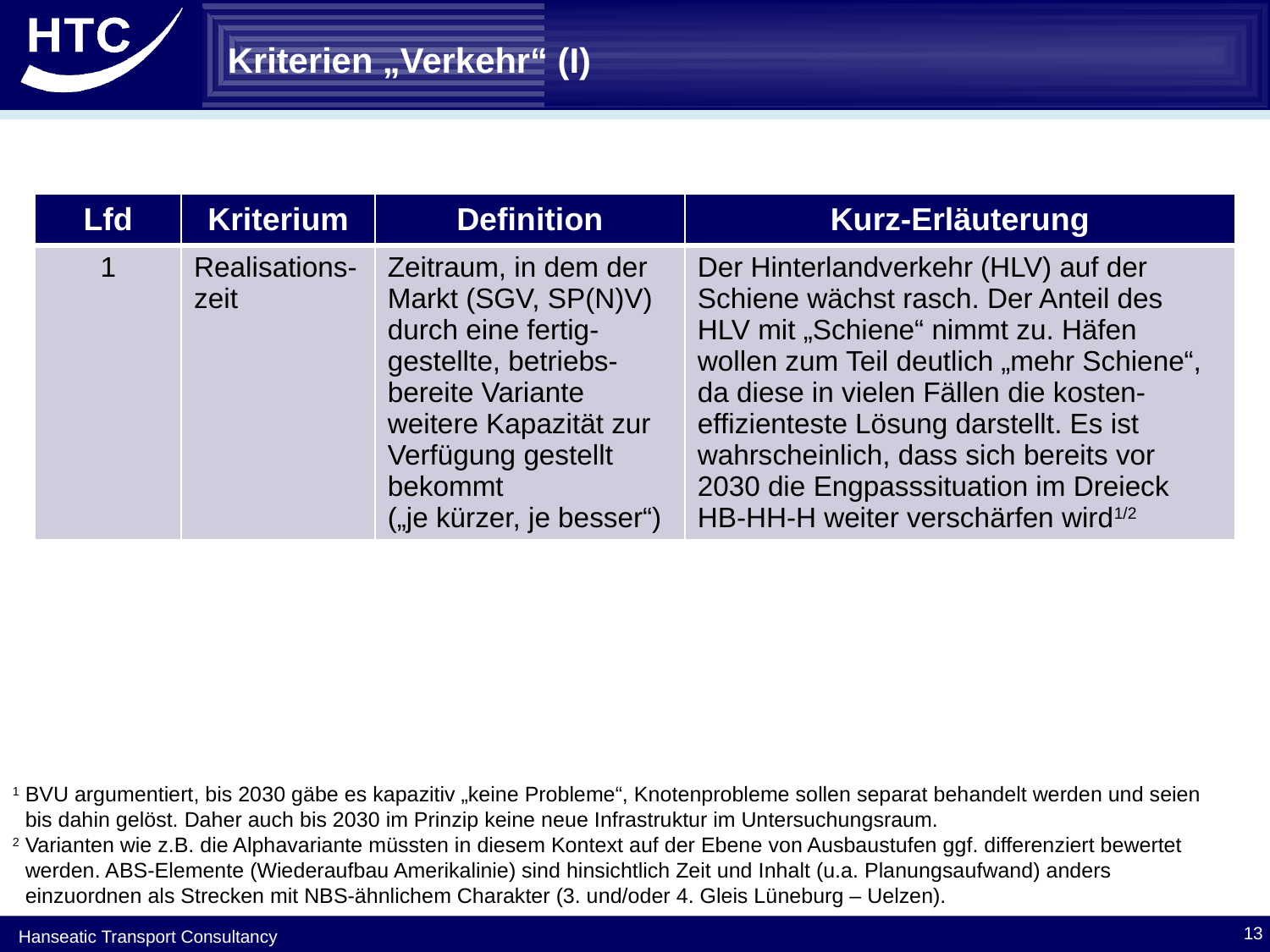

# Kriterien „Verkehr“ (I)
| Lfd | Kriterium | Definition | Kurz-Erläuterung |
| --- | --- | --- | --- |
| 1 | Realisations-zeit | Zeitraum, in dem der Markt (SGV, SP(N)V) durch eine fertig- gestellte, betriebs-bereite Variante weitere Kapazität zur Verfügung gestellt bekommt („je kürzer, je besser“) | Der Hinterlandverkehr (HLV) auf der Schiene wächst rasch. Der Anteil des HLV mit „Schiene“ nimmt zu. Häfen wollen zum Teil deutlich „mehr Schiene“, da diese in vielen Fällen die kosten-effizienteste Lösung darstellt. Es ist wahrscheinlich, dass sich bereits vor 2030 die Engpasssituation im Dreieck HB-HH-H weiter verschärfen wird1/2 |
1 BVU argumentiert, bis 2030 gäbe es kapazitiv „keine Probleme“, Knotenprobleme sollen separat behandelt werden und seien bis dahin gelöst. Daher auch bis 2030 im Prinzip keine neue Infrastruktur im Untersuchungsraum.
2 Varianten wie z.B. die Alphavariante müssten in diesem Kontext auf der Ebene von Ausbaustufen ggf. differenziert bewertet werden. ABS-Elemente (Wiederaufbau Amerikalinie) sind hinsichtlich Zeit und Inhalt (u.a. Planungsaufwand) anders einzuordnen als Strecken mit NBS-ähnlichem Charakter (3. und/oder 4. Gleis Lüneburg – Uelzen).
13